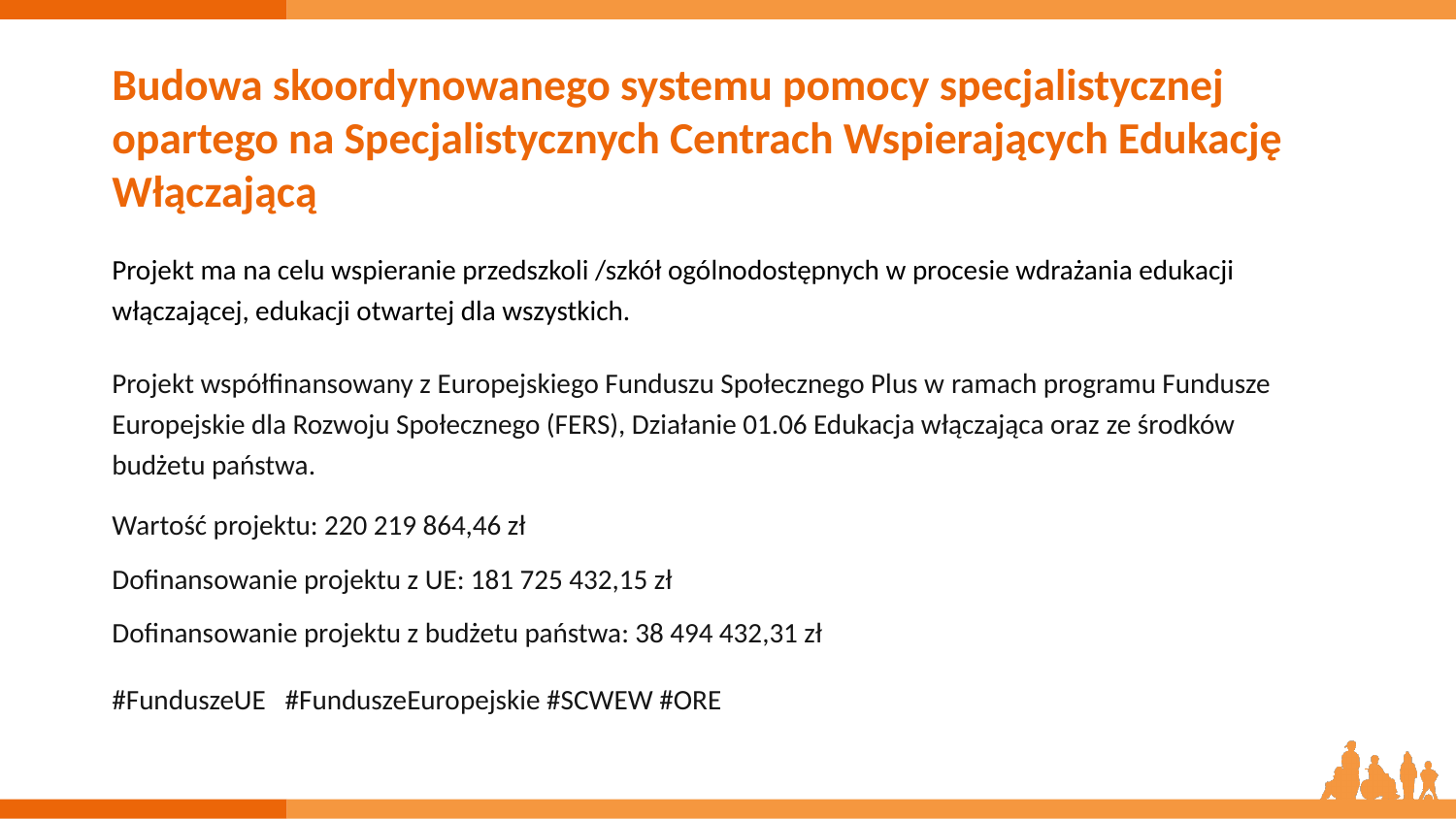

# Budowa skoordynowanego systemu pomocy specjalistycznej opartego na Specjalistycznych Centrach Wspierających Edukację Włączającą
Projekt ma na celu wspieranie przedszkoli /szkół ogólnodostępnych w procesie wdrażania edukacji włączającej, edukacji otwartej dla wszystkich.
Projekt współfinansowany z Europejskiego Funduszu Społecznego Plus w ramach programu Fundusze Europejskie dla Rozwoju Społecznego (FERS), Działanie 01.06 Edukacja włączająca oraz ze środków budżetu państwa.
Wartość projektu: 220 219 864,46 zł
Dofinansowanie projektu z UE: 181 725 432,15 zł
Dofinansowanie projektu z budżetu państwa: 38 494 432,31 zł
#FunduszeUE   #FunduszeEuropejskie #SCWEW #ORE